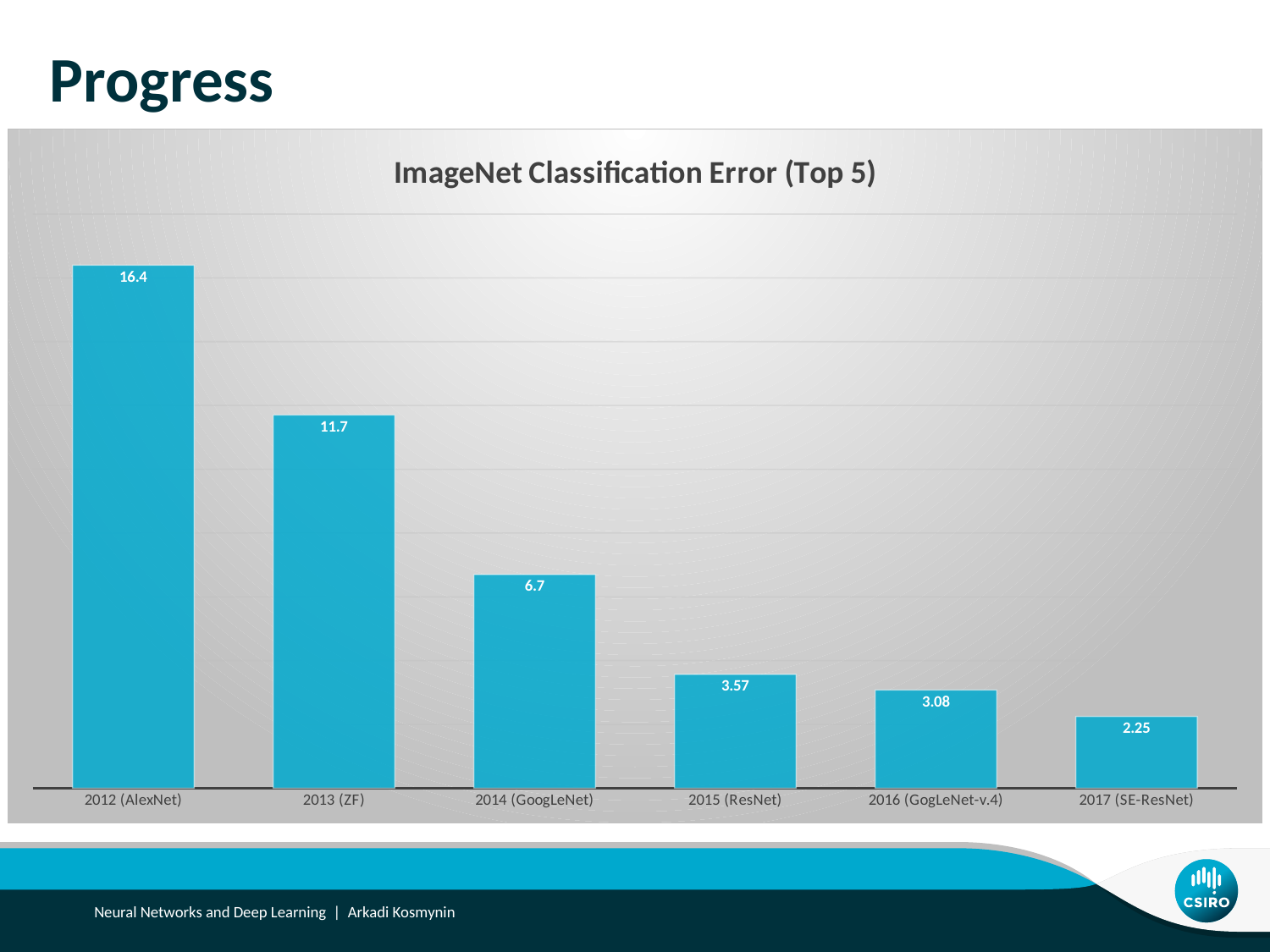

# Progress

### Chart: ImageNet Classification Error (Top 5)

| Category |  |
|---|---|
| 2012 (AlexNet) | 16.4 |
| 2013 (ZF) | 11.7 |
| 2014 (GoogLeNet) | 6.7 |
| 2015 (ResNet) | 3.57 |
| 2016 (GogLeNet-v.4) | 3.08 |
| 2017 (SE-ResNet) | 2.25 |
Neural Networks and Deep Learning  |  Arkadi Kosmynin